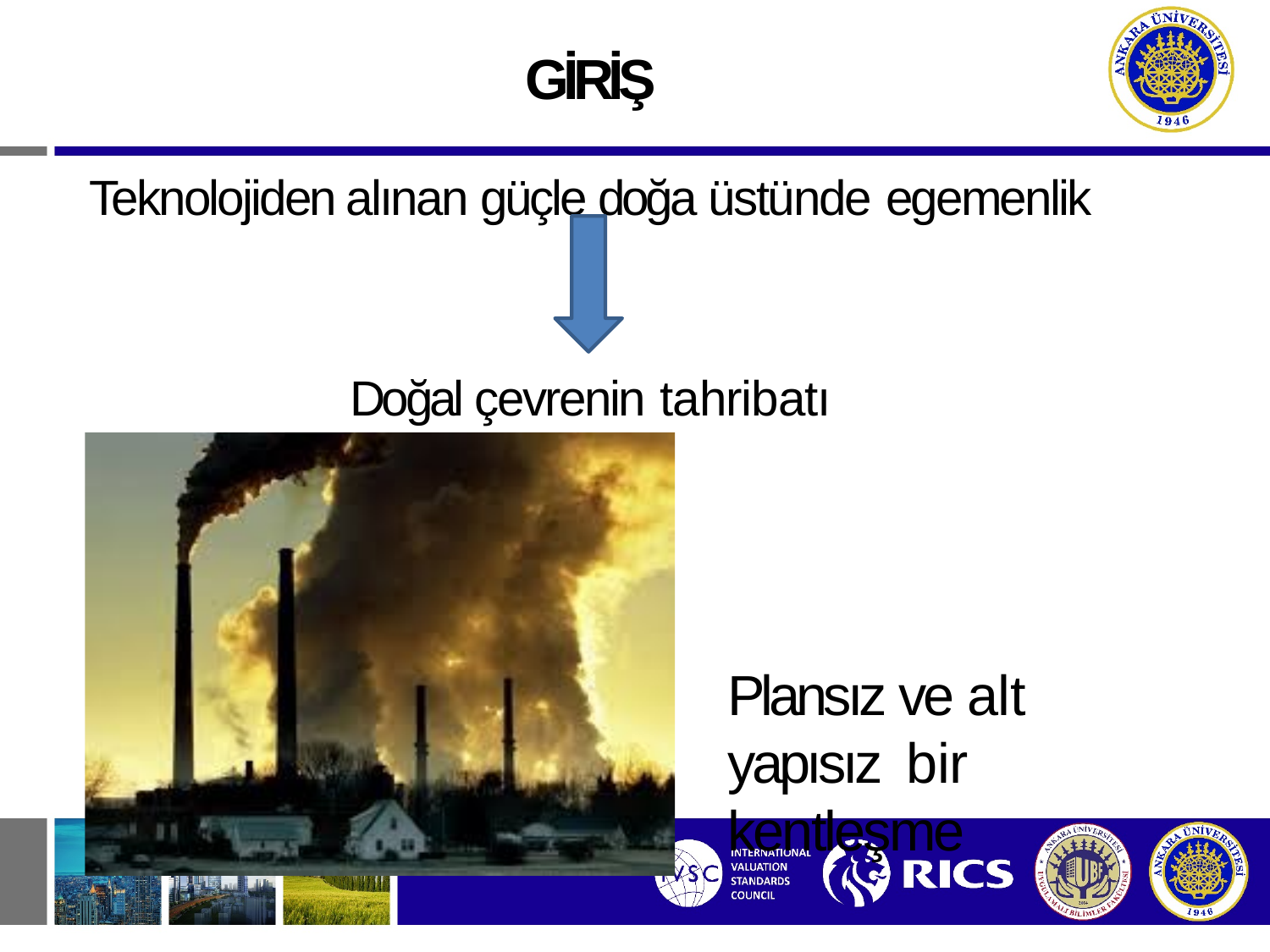

GİRİŞ

Teknolojiden alınan güçle doğa üstünde egemenlik

Doğal çevrenin tahribatı

Plansız ve alt yapısız  bir kentleşme